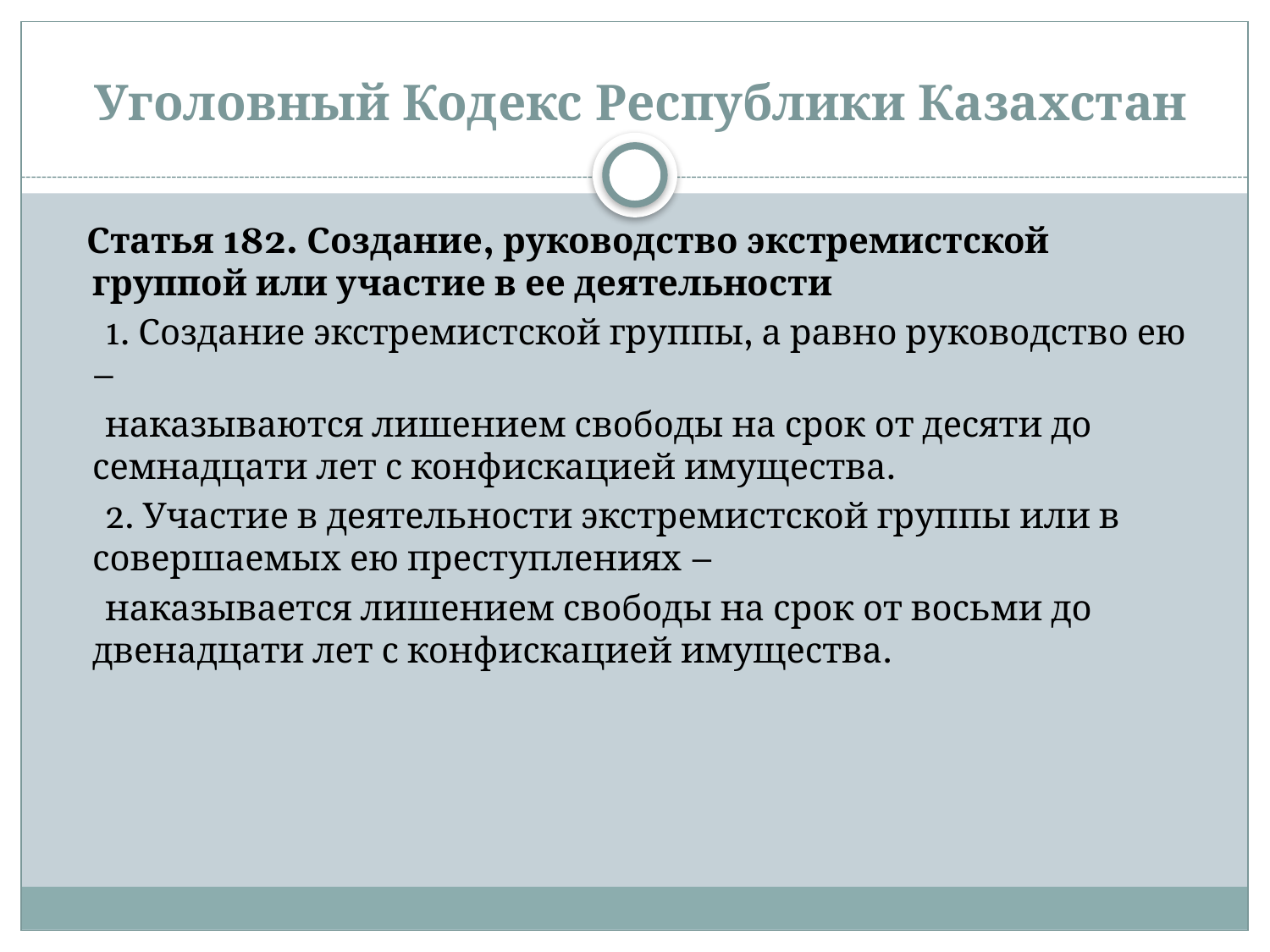

# Уголовный Кодекс Республики Казахстан
    Статья 182. Создание, руководство экстремистской группой или участие в ее деятельности
      1. Создание экстремистской группы, а равно руководство ею –
      наказываются лишением свободы на срок от десяти до семнадцати лет с конфискацией имущества.
      2. Участие в деятельности экстремистской группы или в совершаемых ею преступлениях –
      наказывается лишением свободы на срок от восьми до двенадцати лет с конфискацией имущества.